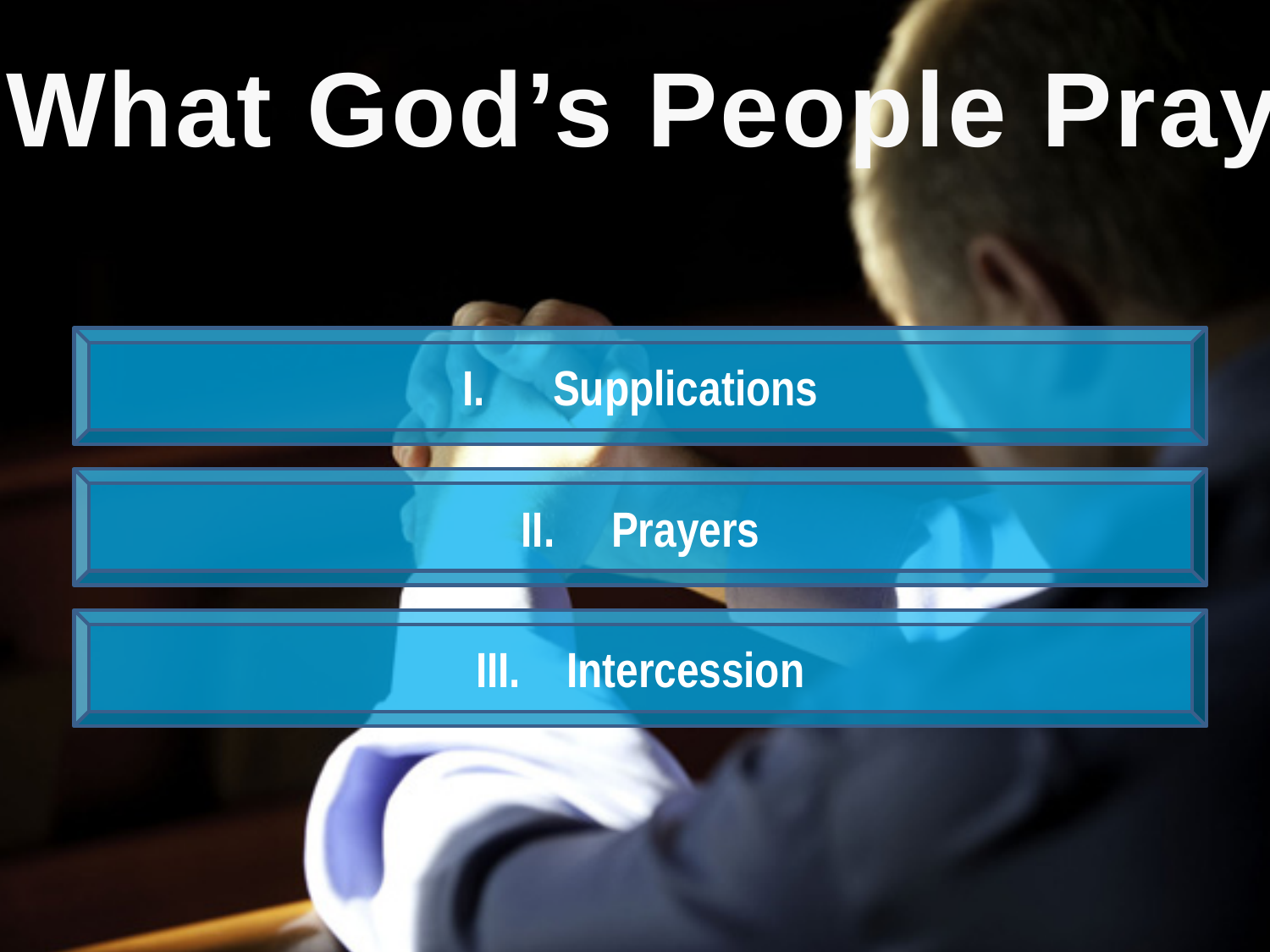

What God’s People Pray
 Supplications
 Prayers
 Intercession